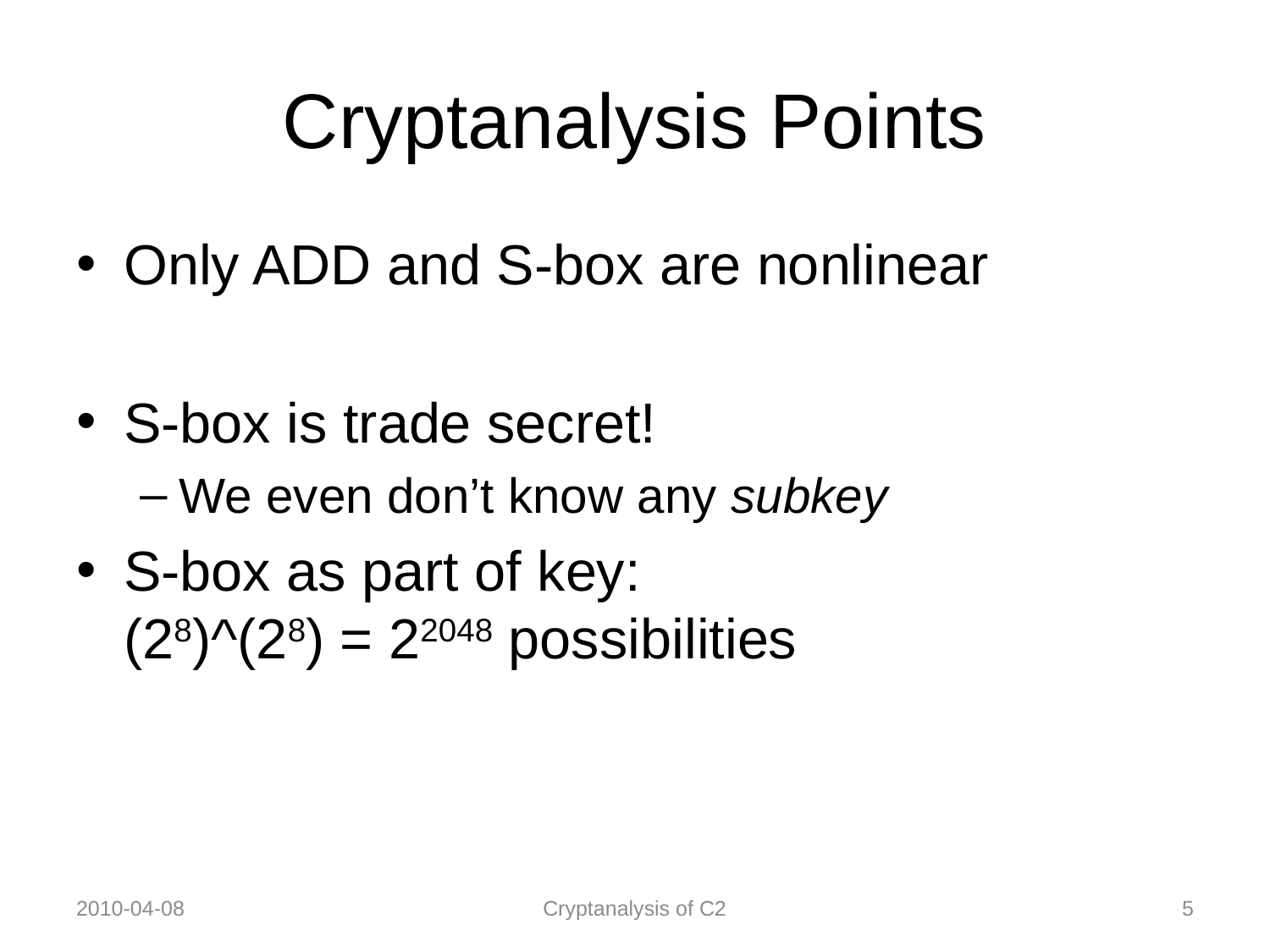

# Cryptanalysis Points
Only ADD and S-box are nonlinear

S-box is trade secret!
We even don’t know any subkey
S-box as part of key:
(28)^(28) = 22048 possibilities
2010-04-08
Cryptanalysis of C2
5